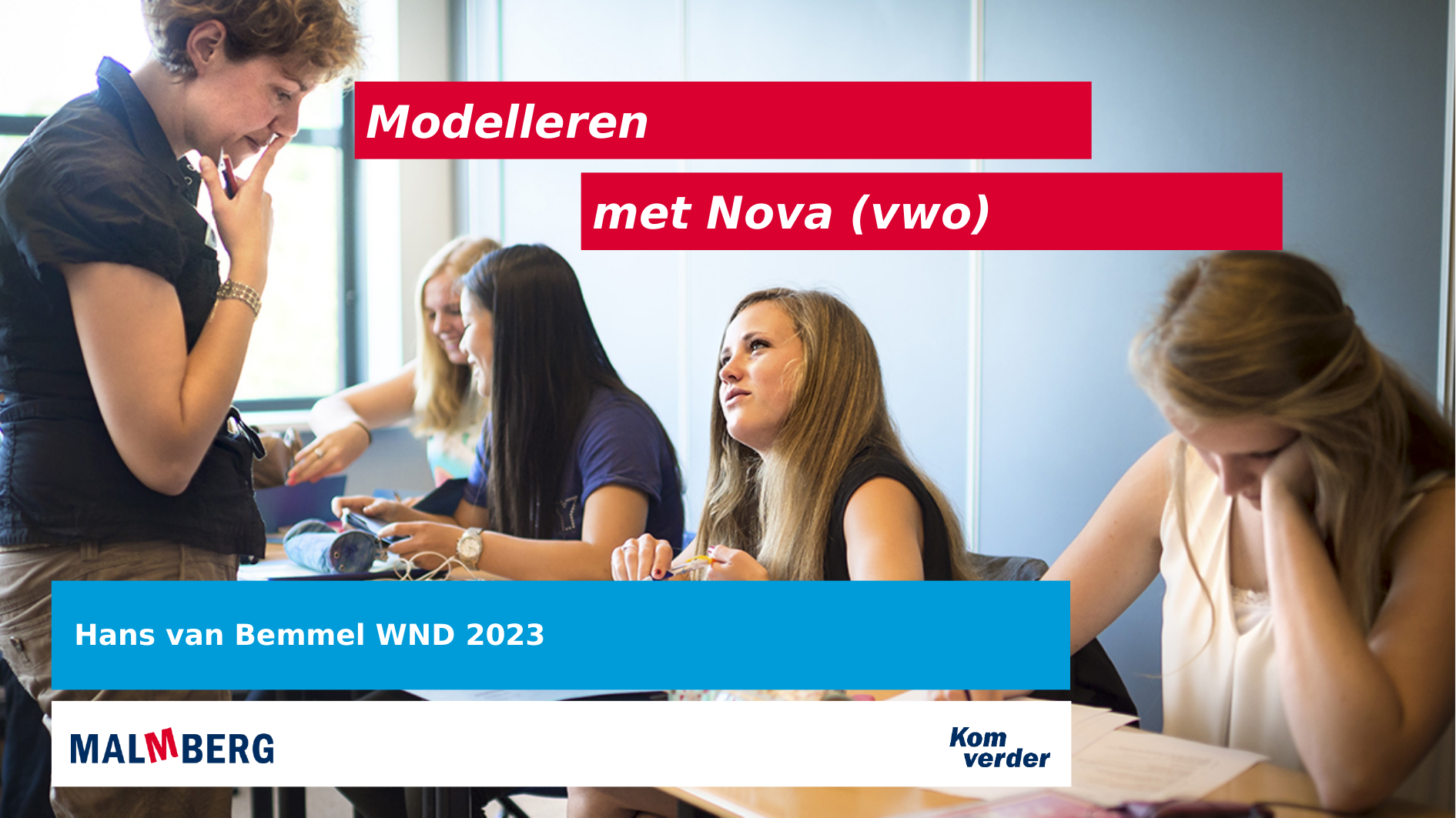

Modelleren
met Nova (vwo)
Hans van Bemmel WND 2023